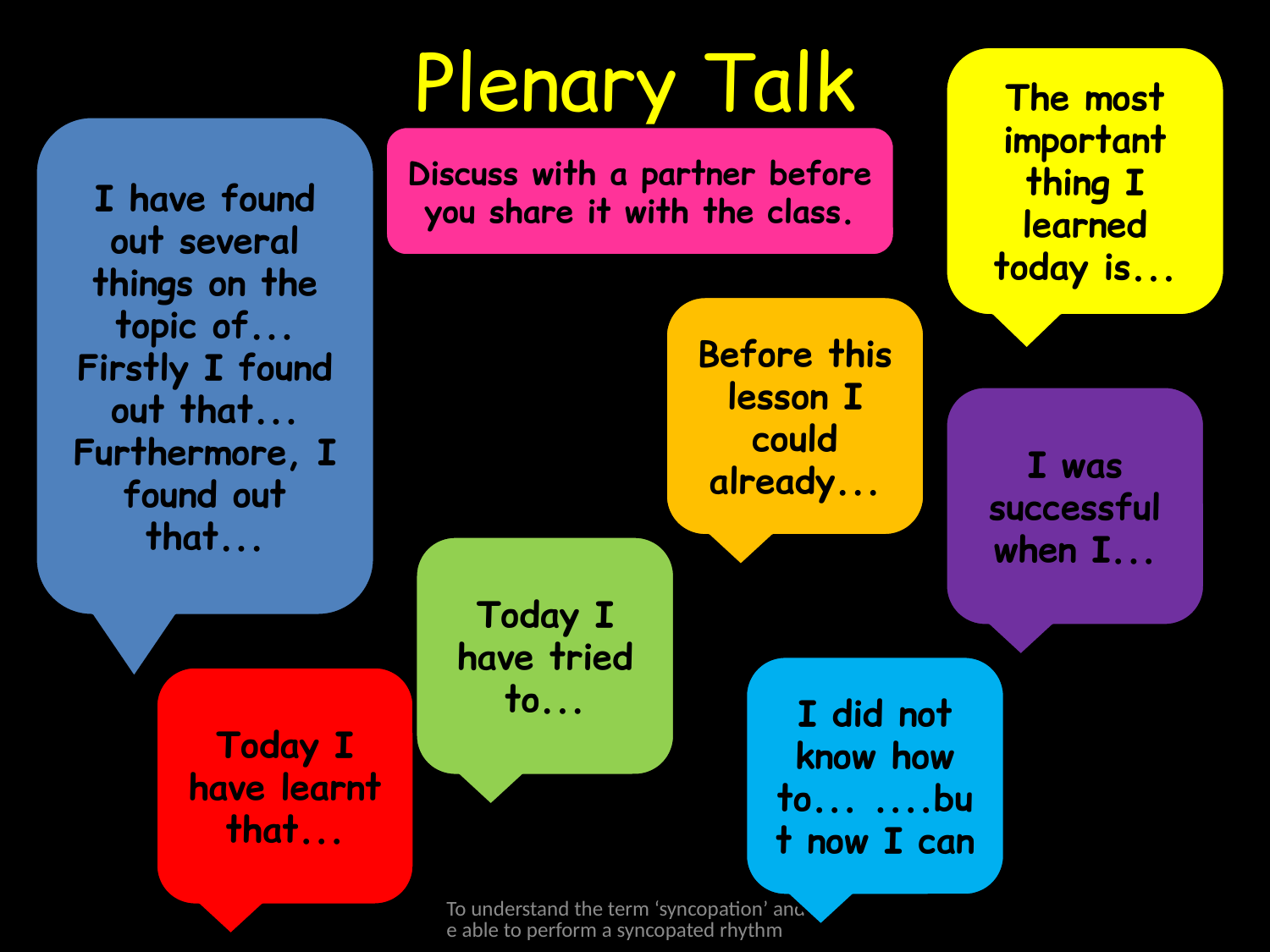

# Plenary Talk
The most important thing I learned today is...
I have found out several things on the topic of...
Firstly I found out that...
Furthermore, I found out that...
Discuss with a partner before you share it with the class.
Before this lesson I could already...
I was successful when I...
Today I have tried to...
I did not know how to... ....but now I can
Today I have learnt that...
To understand the term ‘syncopation’ and be able to perform a syncopated rhythm